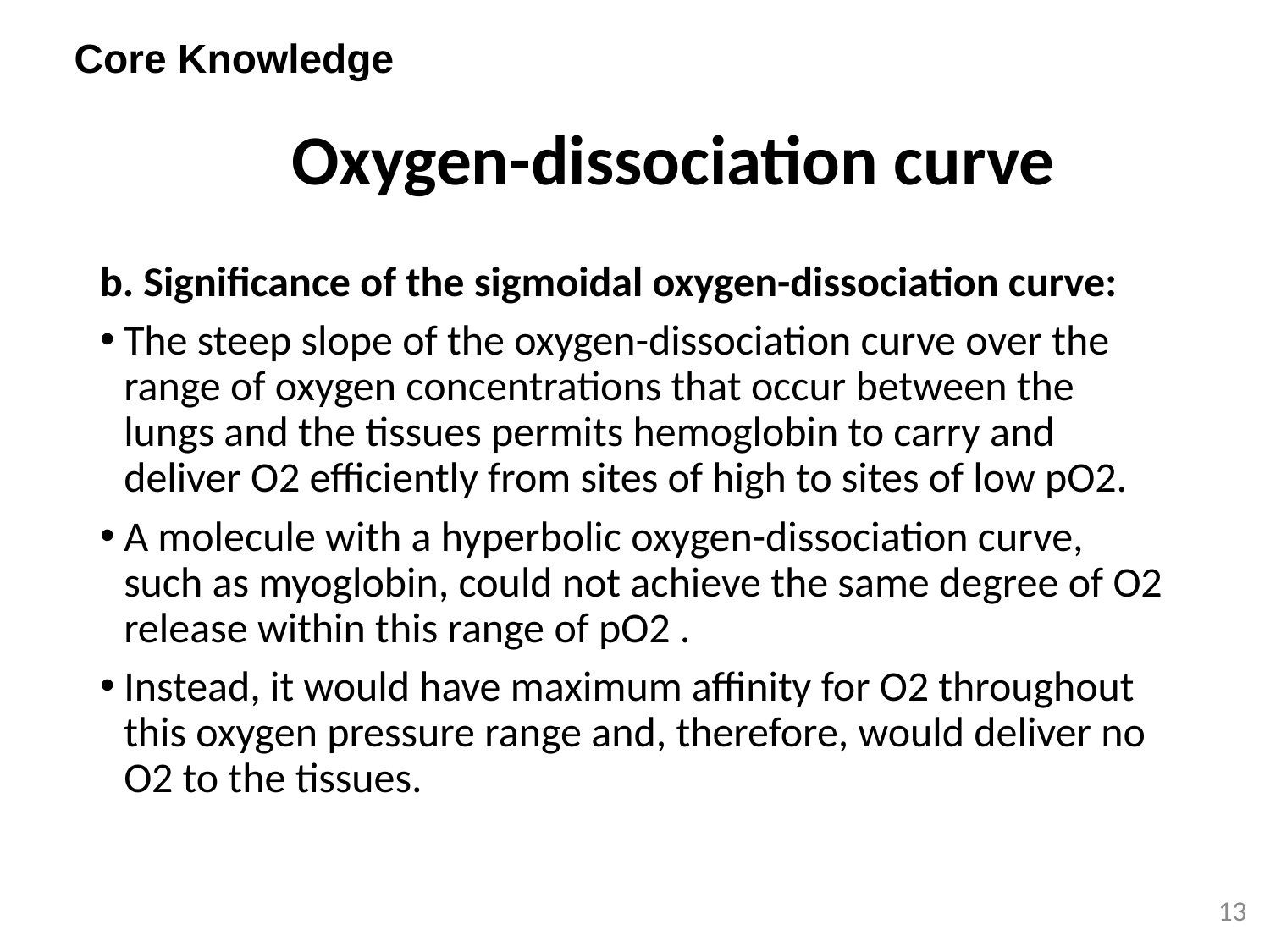

Core Knowledge
# Oxygen-dissociation curve
b. Significance of the sigmoidal oxygen-dissociation curve:
The steep slope of the oxygen-dissociation curve over the range of oxygen concentrations that occur between the lungs and the tissues permits hemoglobin to carry and deliver O2 efficiently from sites of high to sites of low pO2.
A molecule with a hyperbolic oxygen-dissociation curve, such as myoglobin, could not achieve the same degree of O2 release within this range of pO2 .
Instead, it would have maximum affinity for O2 throughout this oxygen pressure range and, therefore, would deliver no O2 to the tissues.
13